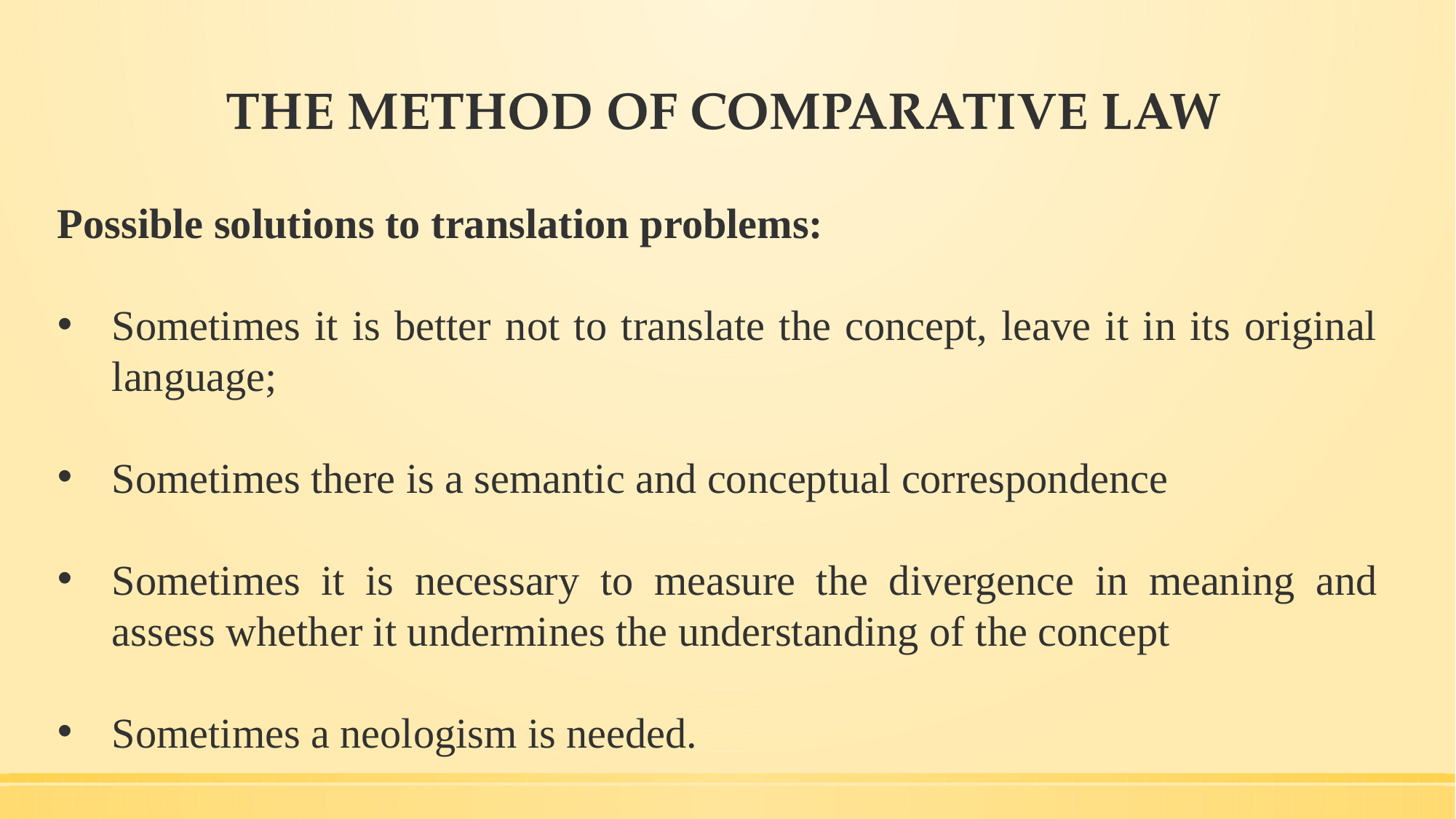

# THE METHOD OF COMPARATIVE LAW
Possible solutions to translation problems:

Sometimes it is better not to translate the concept, leave it in its original language;

Sometimes there is a semantic and conceptual correspondence

Sometimes it is necessary to measure the divergence in meaning and assess whether it undermines the understanding of the concept

Sometimes a neologism is needed.